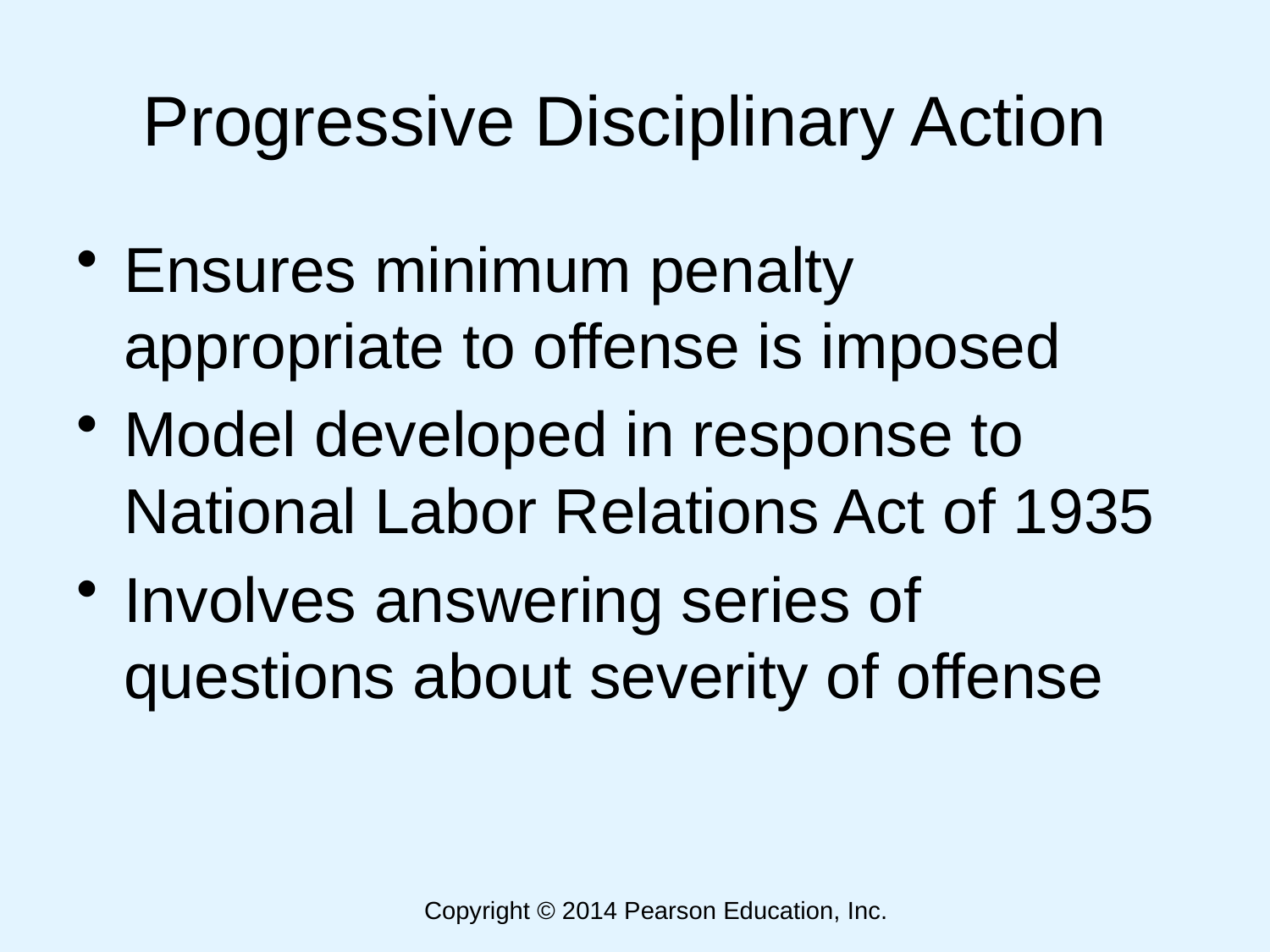

# Progressive Disciplinary Action
Ensures minimum penalty appropriate to offense is imposed
Model developed in response to National Labor Relations Act of 1935
Involves answering series of questions about severity of offense